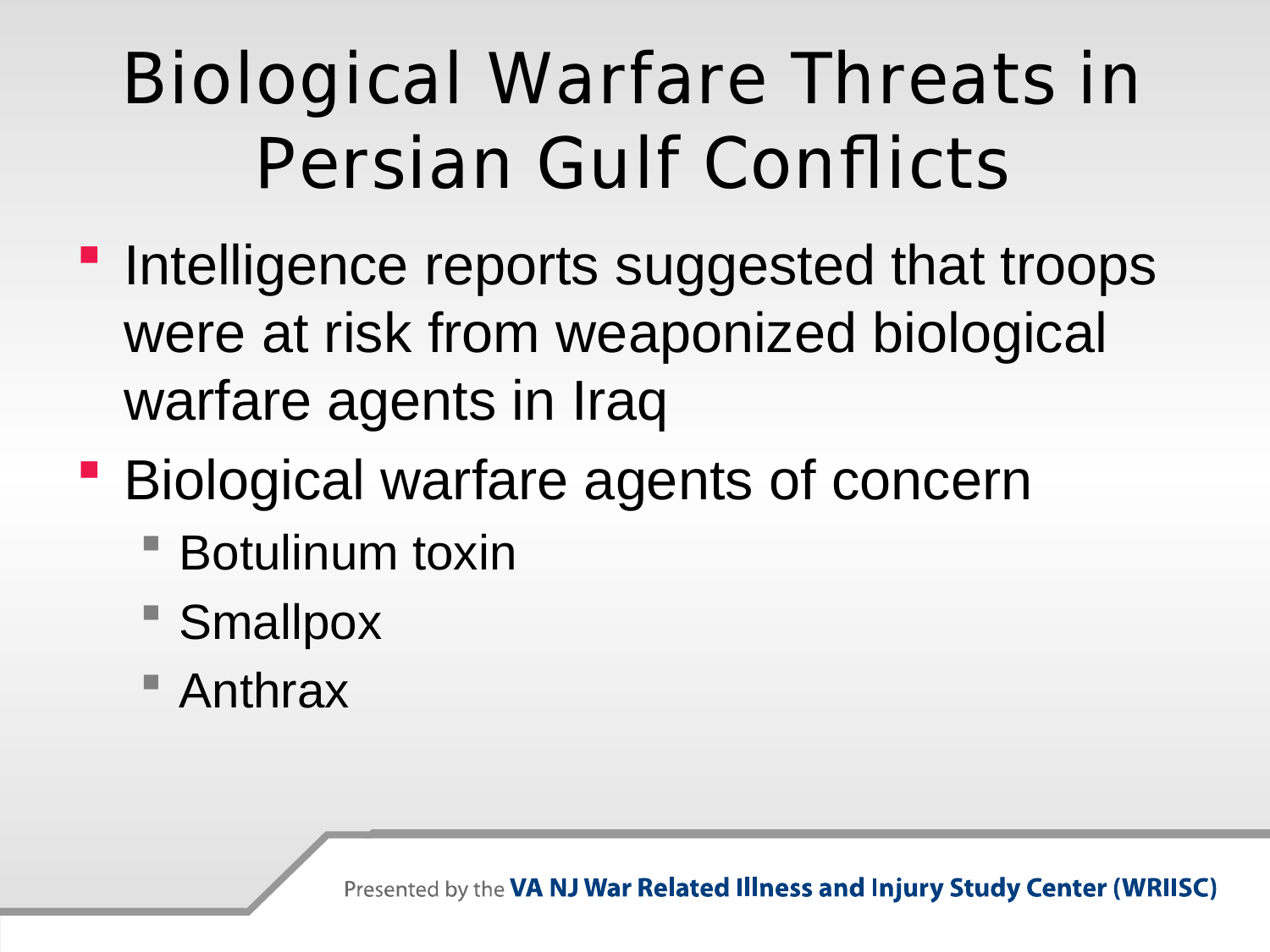

# Biological Warfare Threats in Persian Gulf Conflicts
Intelligence reports suggested that troops were at risk from weaponized biological warfare agents in Iraq
Biological warfare agents of concern
Botulinum toxin
Smallpox
Anthrax